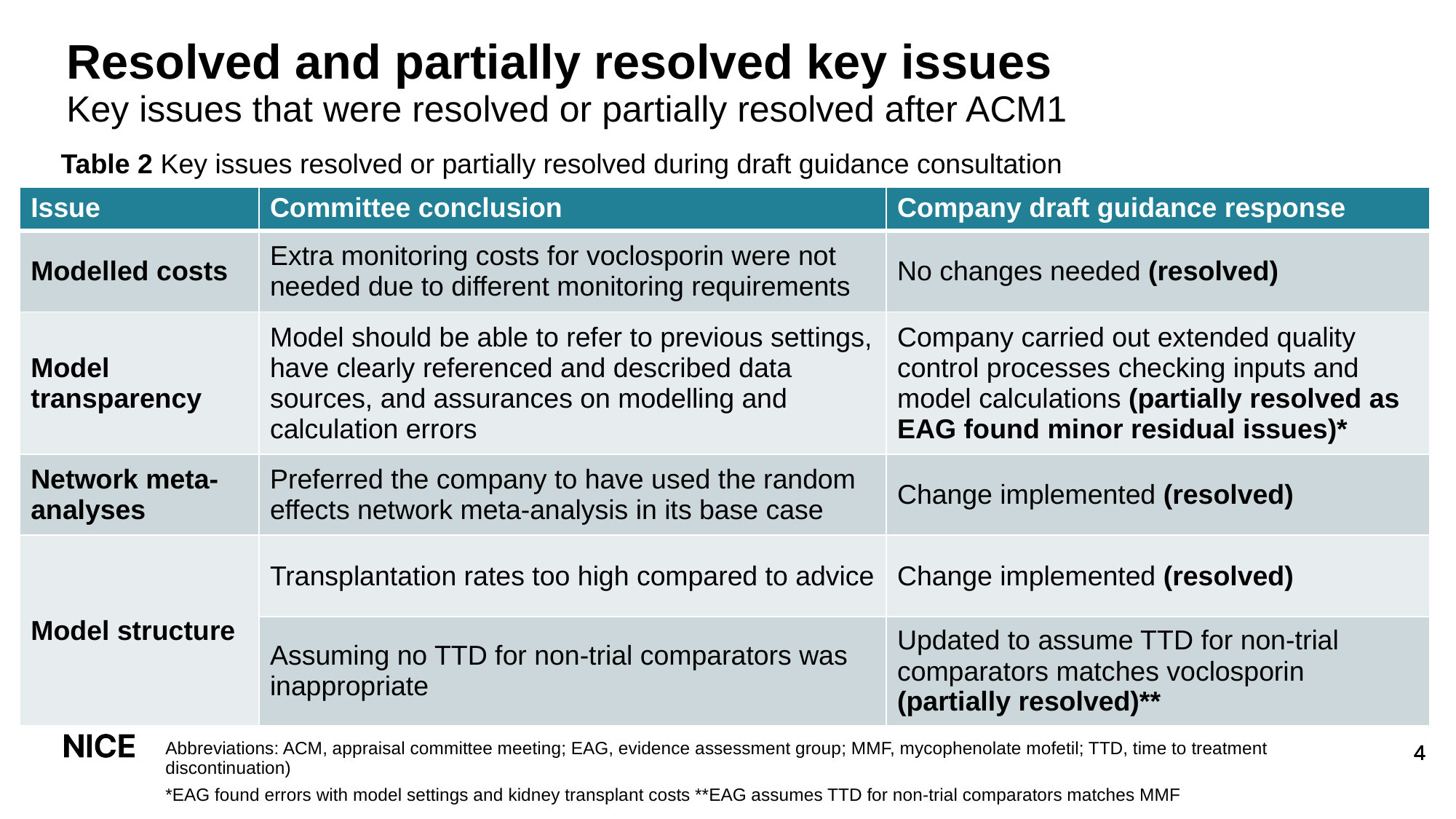

# Resolved and partially resolved key issues
Key issues that were resolved or partially resolved after ACM1
Table 2 Key issues resolved or partially resolved during draft guidance consultation
| Issue | Committee conclusion | Company draft guidance response |
| --- | --- | --- |
| Modelled costs | Extra monitoring costs for voclosporin were not needed due to different monitoring requirements | No changes needed (resolved) |
| Model transparency | Model should be able to refer to previous settings, have clearly referenced and described data sources, and assurances on modelling and calculation errors | Company carried out extended quality control processes checking inputs and model calculations (partially resolved as EAG found minor residual issues)\* |
| Network meta-analyses | Preferred the company to have used the random effects network meta-analysis in its base case | Change implemented (resolved) |
| Model structure | Transplantation rates too high compared to advice | Change implemented (resolved) |
|  | Assuming no TTD for non-trial comparators was inappropriate | Updated to assume TTD for non-trial comparators matches voclosporin (partially resolved)\*\* |
Abbreviations: ACM, appraisal committee meeting; EAG, evidence assessment group; MMF, mycophenolate mofetil; TTD, time to treatment discontinuation)
*EAG found errors with model settings and kidney transplant costs **EAG assumes TTD for non-trial comparators matches MMF